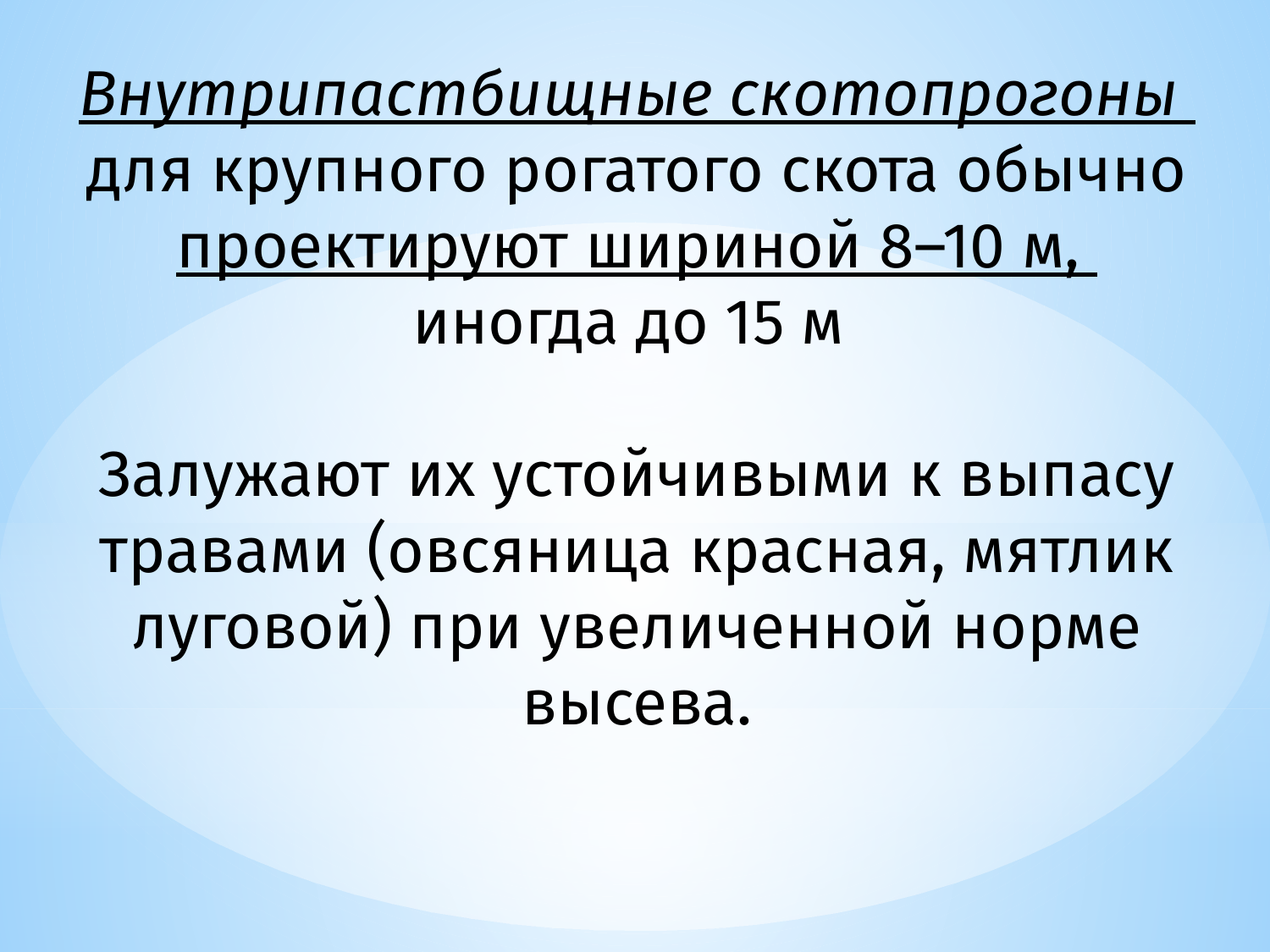

Внутрипастбищные скотопрогоны
для крупного рогатого скота обычно проектируют шириной 8–10 м,
иногда до 15 м

Залужают их устойчивыми к выпасу травами (овсяница красная, мятлик луговой) при увеличенной норме высева.